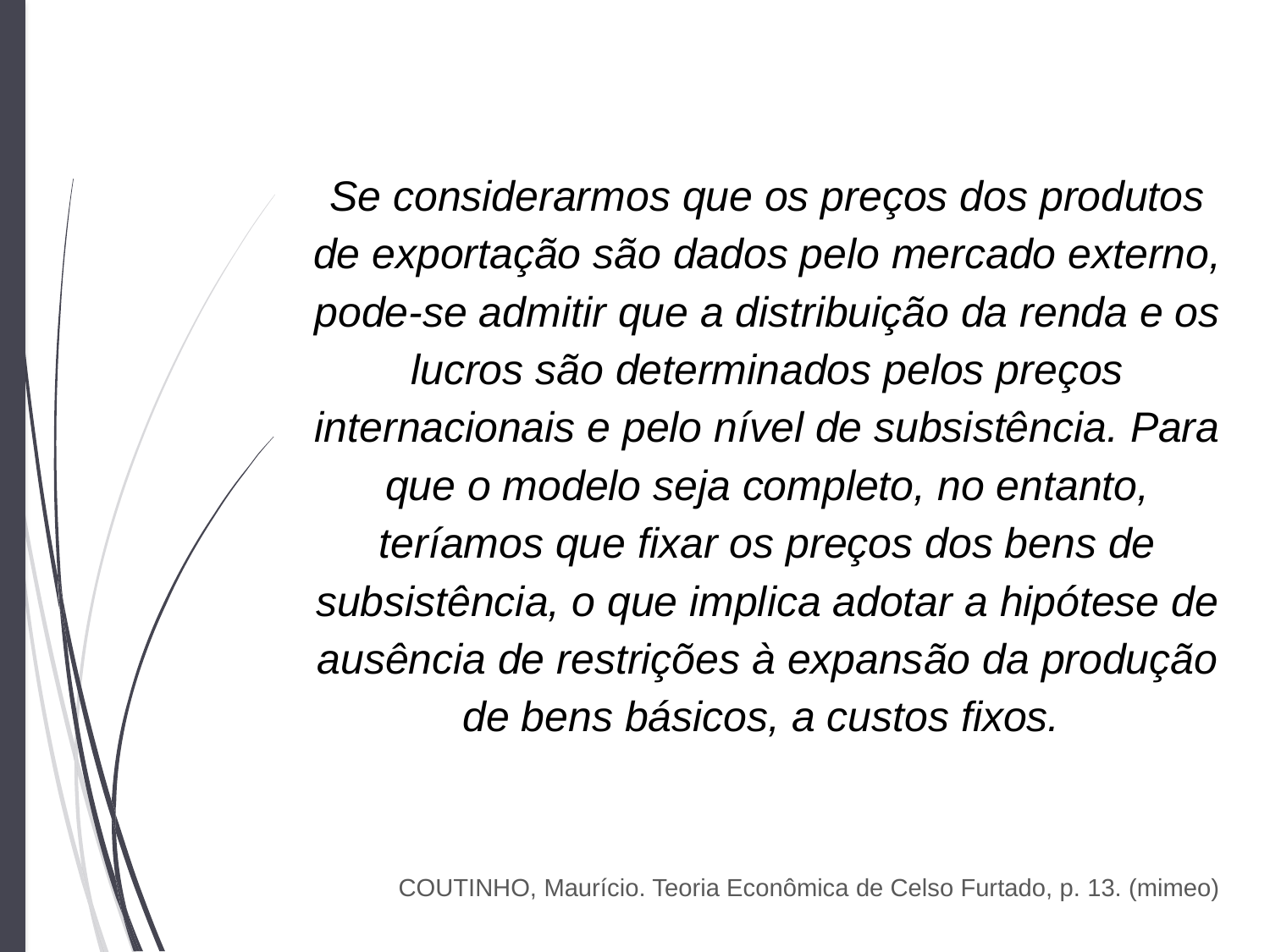

Se considerarmos que os preços dos produtos de exportação são dados pelo mercado externo, pode-se admitir que a distribuição da renda e os lucros são determinados pelos preços internacionais e pelo nível de subsistência. Para que o modelo seja completo, no entanto, teríamos que fixar os preços dos bens de subsistência, o que implica adotar a hipótese de ausência de restrições à expansão da produção de bens básicos, a custos fixos.
COUTINHO, Maurício. Teoria Econômica de Celso Furtado, p. 13. (mimeo)